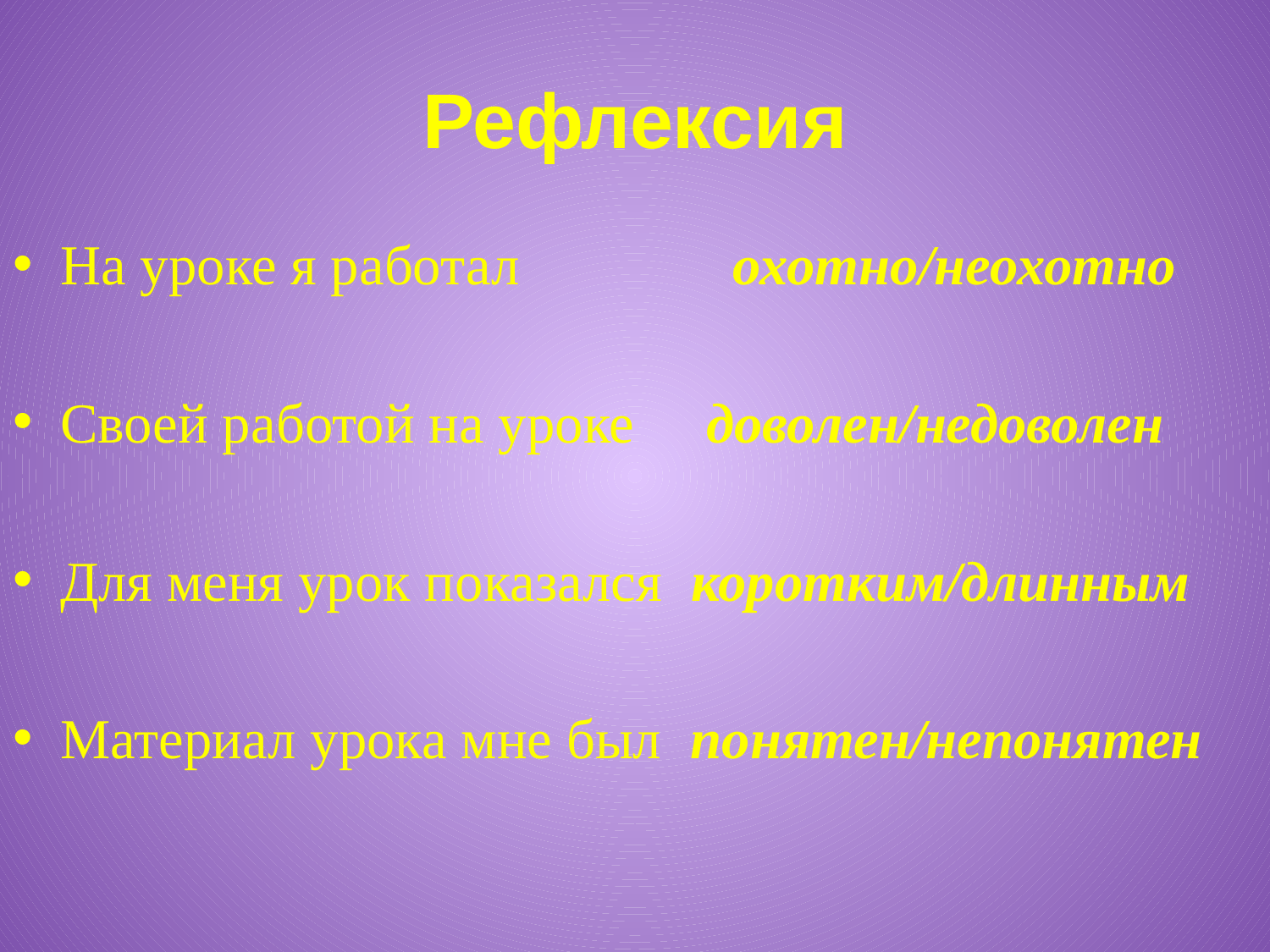

# Рефлексия
На уроке я работал               охотно/неохотно

Своей работой на уроке     доволен/недоволен

Для меня урок показался  коротким/длинным

Материал урока мне был  понятен/непонятен